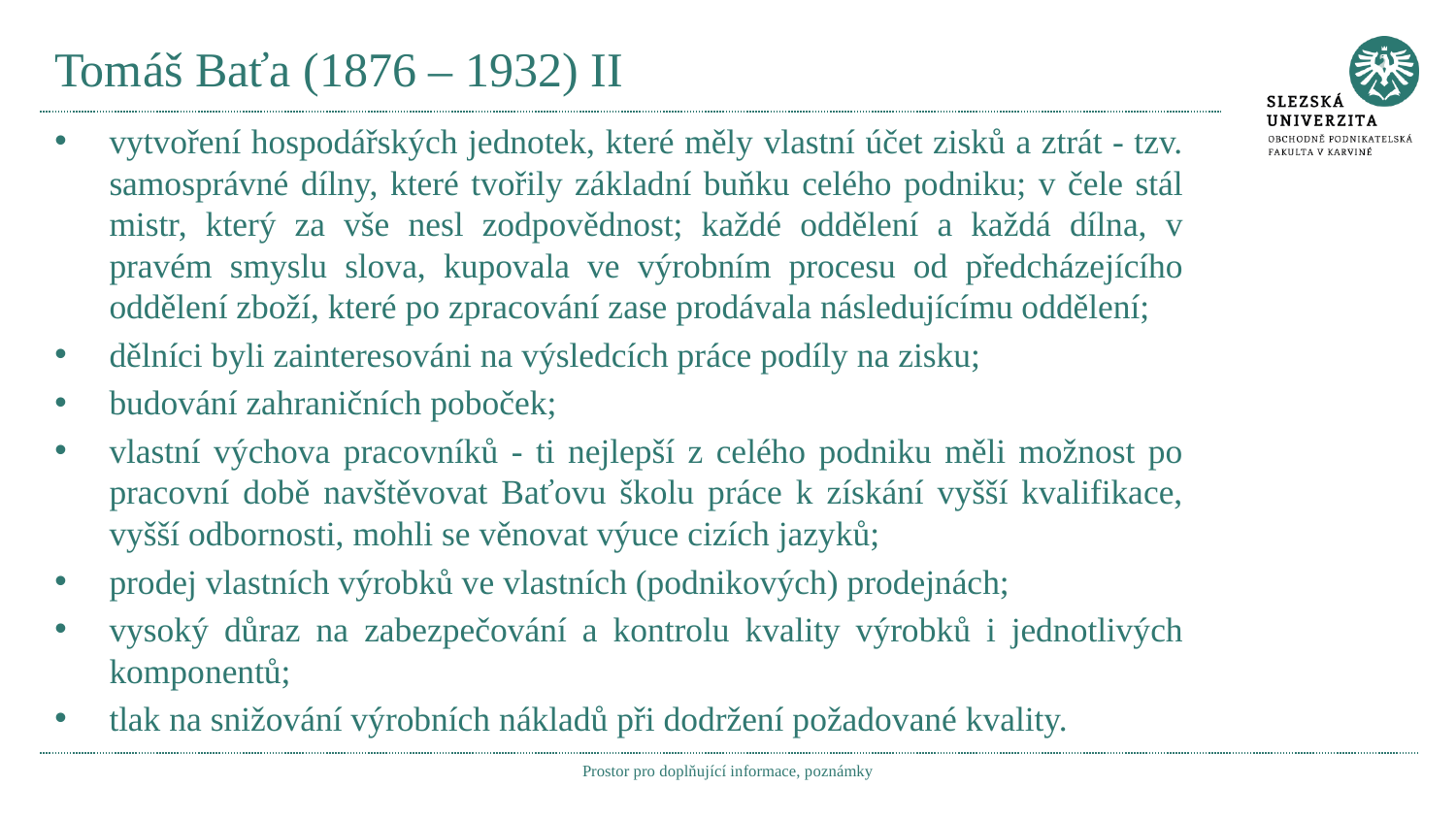

# Tomáš Baťa (1876 – 1932) II
vytvoření hospodářských jednotek, které měly vlastní účet zisků a ztrát - tzv. samosprávné dílny, které tvořily základní buňku celého podniku; v čele stál mistr, který za vše nesl zodpovědnost; každé oddělení a každá dílna, v pravém smyslu slova, kupovala ve výrobním procesu od předcházejícího oddělení zboží, které po zpracování zase prodávala následujícímu oddělení;
dělníci byli zainteresováni na výsledcích práce podíly na zisku;
budování zahraničních poboček;
vlastní výchova pracovníků - ti nejlepší z celého podniku měli možnost po pracovní době navštěvovat Baťovu školu práce k získání vyšší kvalifikace, vyšší odbornosti, mohli se věnovat výuce cizích jazyků;
prodej vlastních výrobků ve vlastních (podnikových) prodejnách;
vysoký důraz na zabezpečování a kontrolu kvality výrobků i jednotlivých komponentů;
tlak na snižování výrobních nákladů při dodržení požadované kvality.
Prostor pro doplňující informace, poznámky